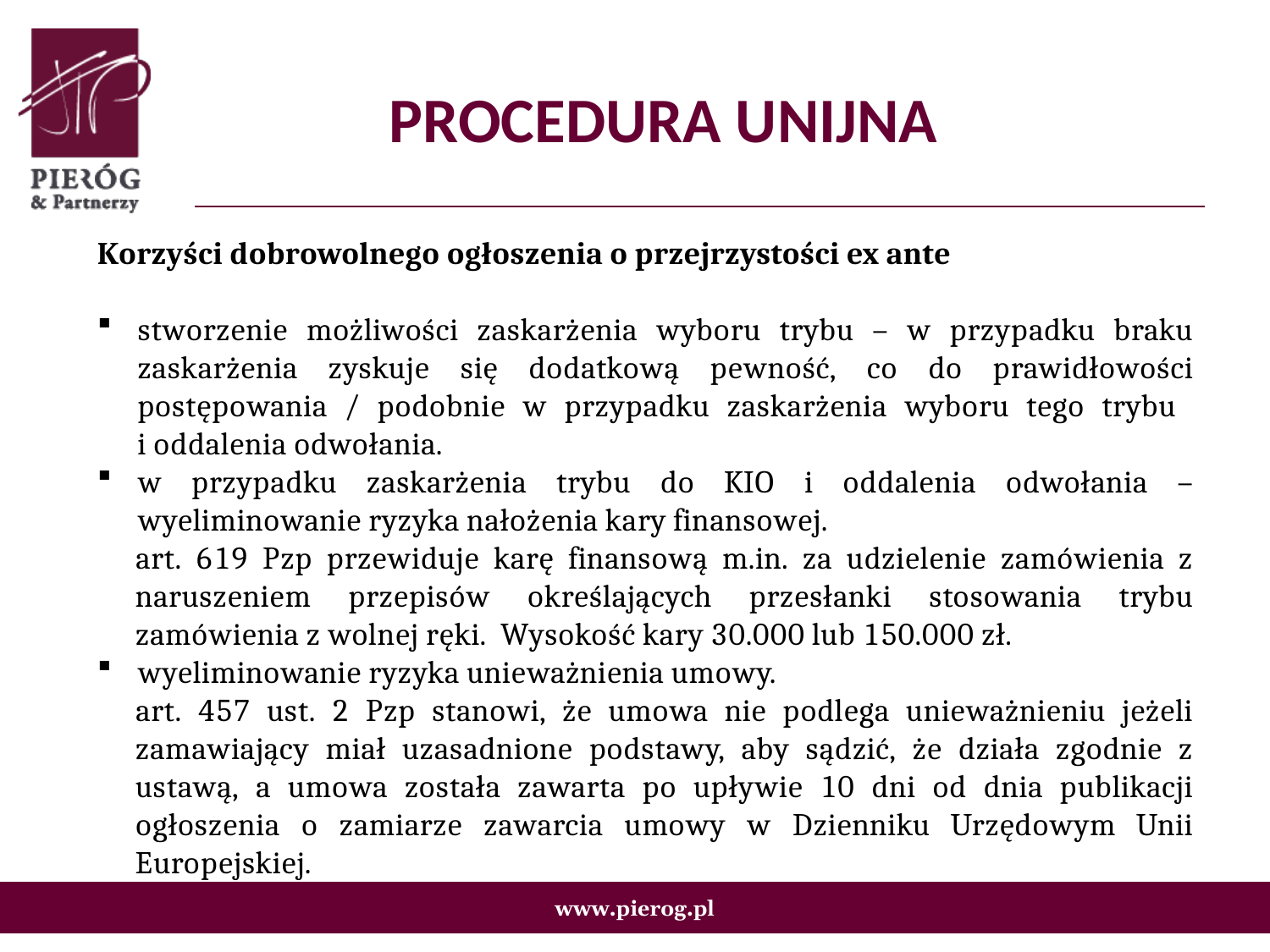

# PROCEDURA UNIJNA
Korzyści dobrowolnego ogłoszenia o przejrzystości ex ante

stworzenie możliwości zaskarżenia wyboru trybu – w przypadku braku zaskarżenia zyskuje się dodatkową pewność, co do prawidłowości postępowania / podobnie w przypadku zaskarżenia wyboru tego trybu
i oddalenia odwołania.
w przypadku zaskarżenia trybu do KIO i oddalenia odwołania – wyeliminowanie ryzyka nałożenia kary finansowej.
art. 619 Pzp przewiduje karę finansową m.in. za udzielenie zamówienia z naruszeniem przepisów określających przesłanki stosowania trybu zamówienia z wolnej ręki.  Wysokość kary 30.000 lub 150.000 zł.
wyeliminowanie ryzyka unieważnienia umowy.
art. 457 ust. 2 Pzp stanowi, że umowa nie podlega unieważnieniu jeżeli zamawiający miał uzasadnione podstawy, aby sądzić, że działa zgodnie z ustawą, a umowa została zawarta po upływie 10 dni od dnia publikacji ogłoszenia o zamiarze zawarcia umowy w Dzienniku Urzędowym Unii Europejskiej.